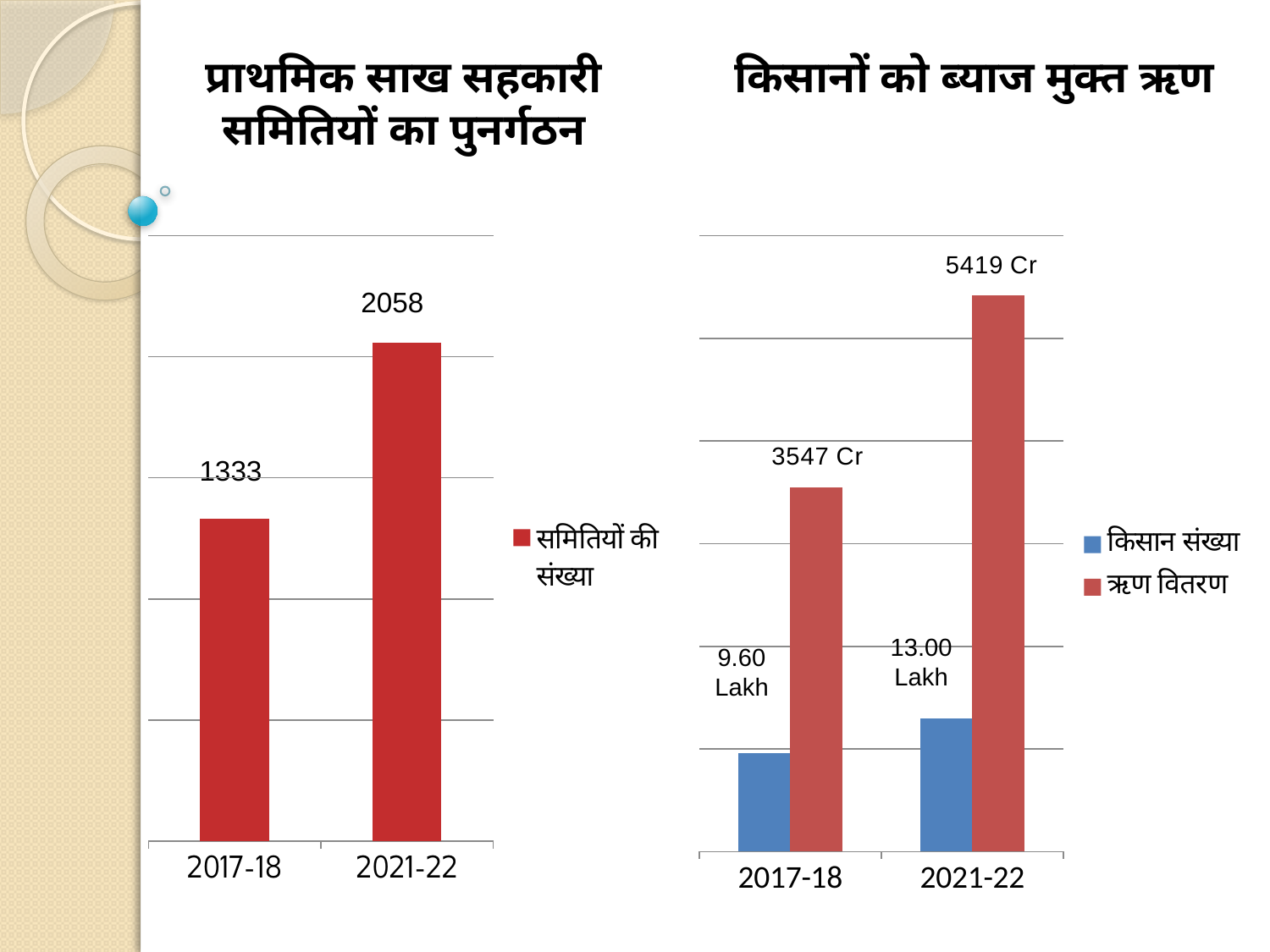

प्राथमिक साख सहकारी समितियों का पुनर्गठन
किसानों को ब्याज मुक्त ऋण

### Chart

| Category | समितियों की संख्या |
|---|---|
| 2017-18 | 1333.0 |
| 2021-22 | 2058.0 |

### Chart

| Category | किसान संख्या | ऋण वितरण |
|---|---|---|
| 2017-18 | 95973.0 | 354660.0 |
| 2021-22 | 129968.0 | 541882.0 |
2058
1333
13.00
Lakh
9.60
Lakh